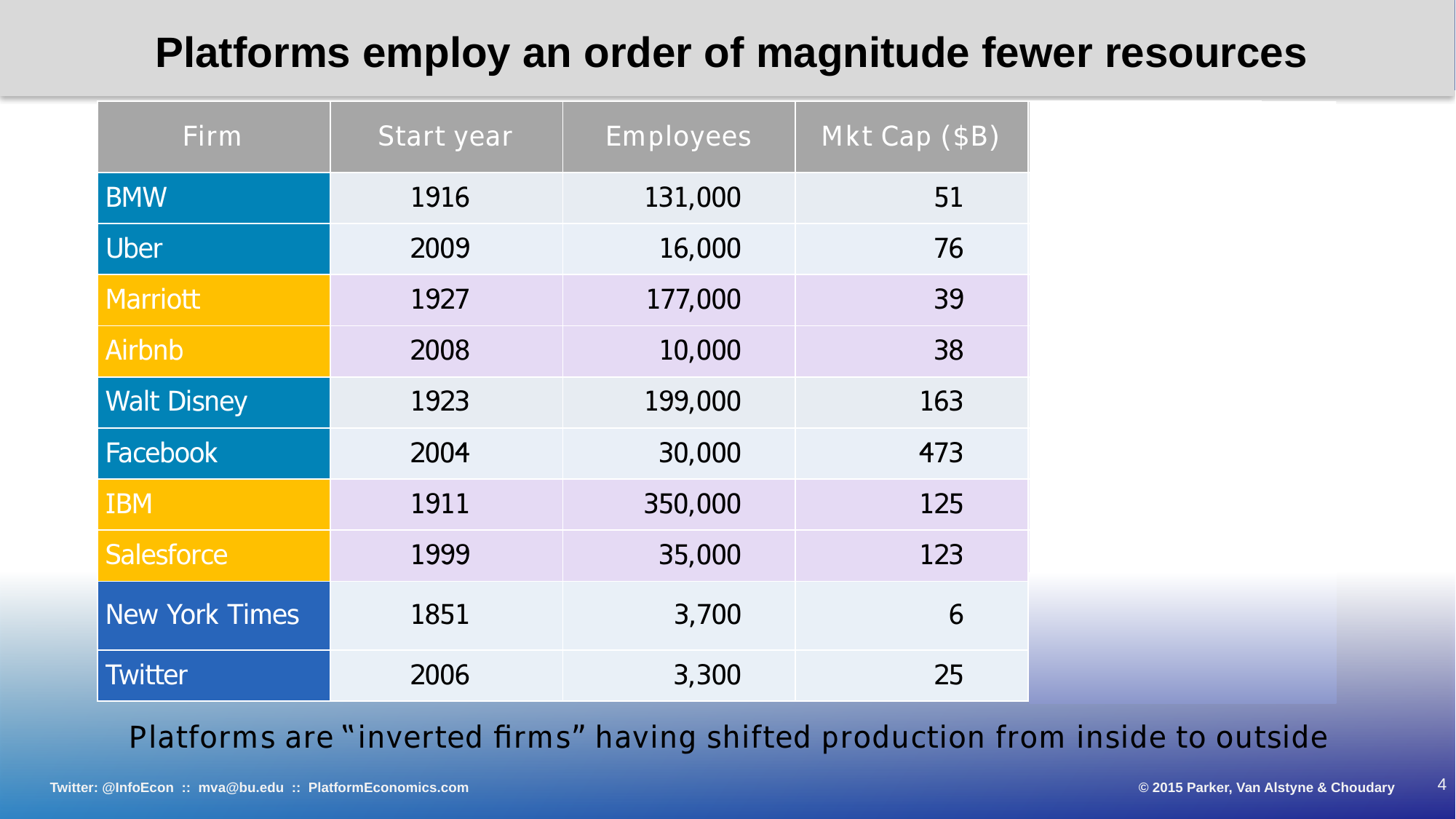

Platforms employ an order of magnitude fewer resources

| Firm | Start year | Employees | Mkt Cap ($B) | Ratio |
| --- | --- | --- | --- | --- |
| BMW | 1916 | 131,000 | 51 | 389,300 |
| Uber | 2009 | 16,000 | 76 | 4,750,000 |
| Marriott | 1927 | 177,000 | 39 | 220,300 |
| Airbnb | 2008 | 10,000 | 38 | 3,800,000 |
| Walt Disney | 1923 | 199,000 | 163 | 819,000 |
| Facebook | 2004 | 30,000 | 473 | 15,766,667 |
| IBM | 1911 | 350,000 | 125 | 357,000 |
| Salesforce | 1999 | 35,000 | 123 | 3,514,300 |
| New York Times | 1851 | 3,700 | 6 | 1,621,600 |
| Twitter | 2006 | 3,300 | 25 | 7,575,800 |

12x
17x
19x
10x
5x
Platforms are “inverted firms” having shifted production from inside to outside